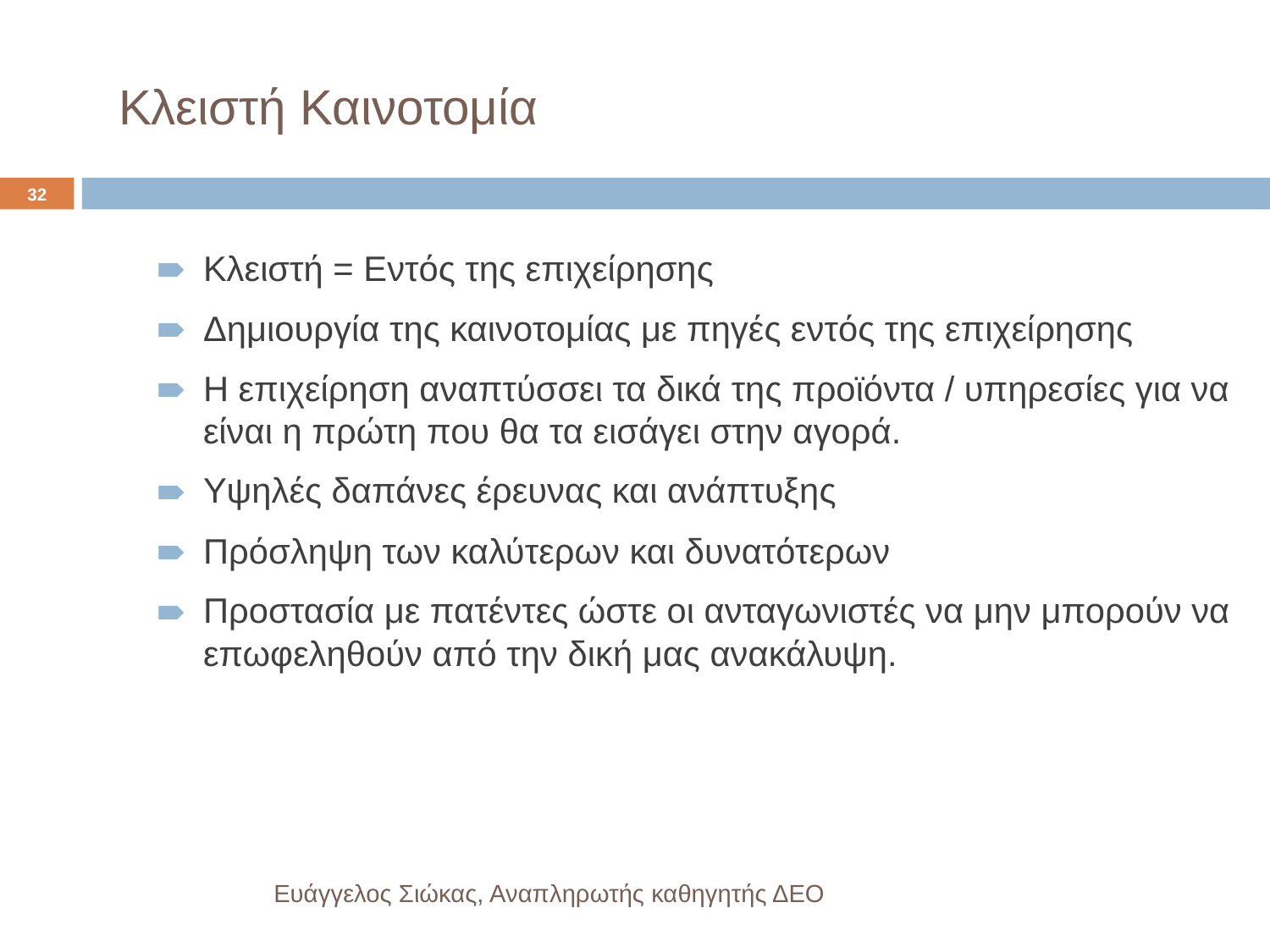

# Κλειστή Καινοτομία
32
Κλειστή = Εντός της επιχείρησης
Δημιουργία της καινοτομίας με πηγές εντός της επιχείρησης
Η επιχείρηση αναπτύσσει τα δικά της προϊόντα / υπηρεσίες για να είναι η πρώτη που θα τα εισάγει στην αγορά.
Υψηλές δαπάνες έρευνας και ανάπτυξης
Πρόσληψη των καλύτερων και δυνατότερων
Προστασία με πατέντες ώστε οι ανταγωνιστές να μην μπορούν να επωφεληθούν από την δική μας ανακάλυψη.

Ευάγγελος Σιώκας, Αναπληρωτής καθηγητής ΔΕΟ